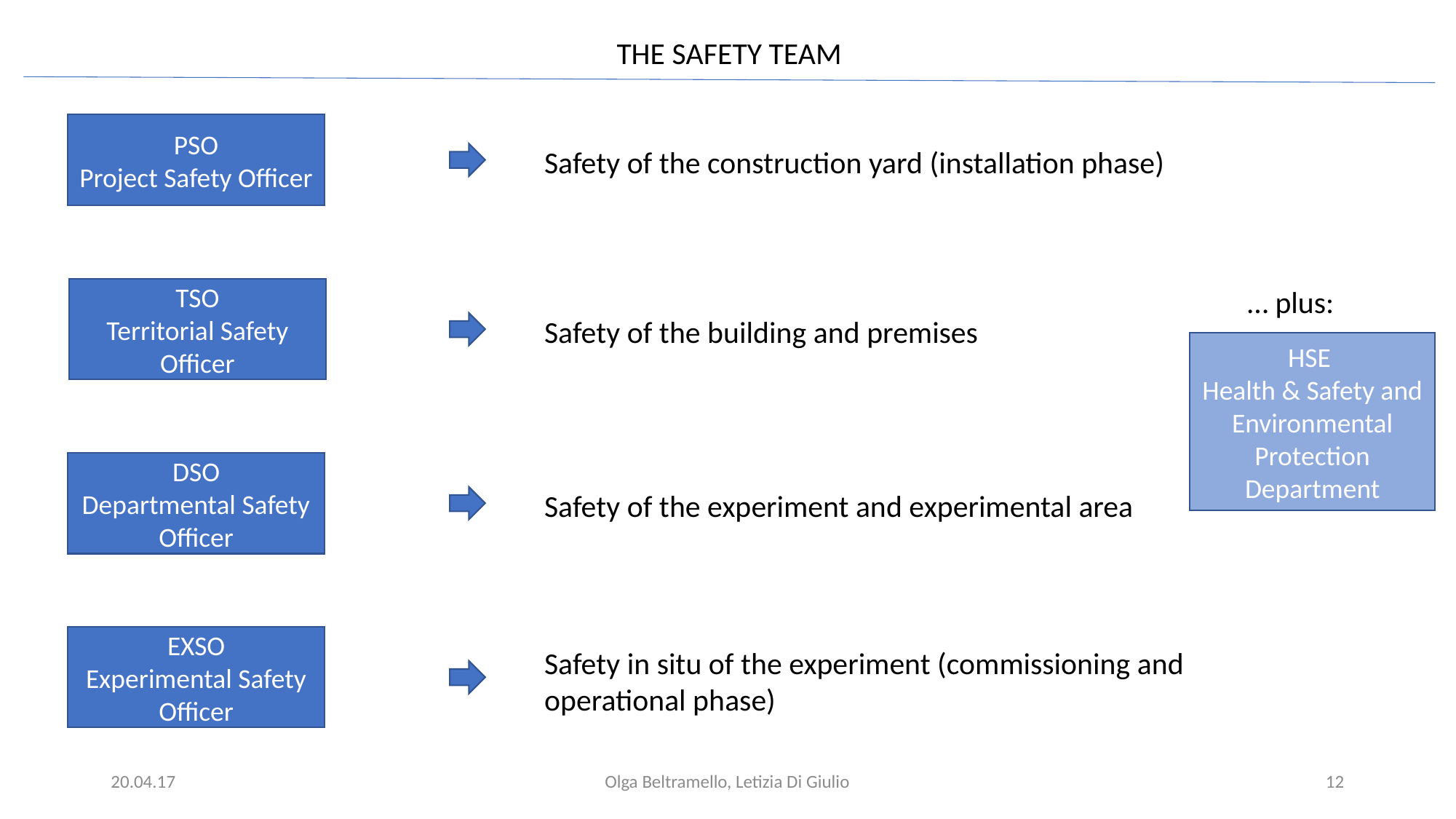

THE SAFETY TEAM
PSO
Project Safety Officer
Safety of the construction yard (installation phase)

… plus:
TSO
Territorial Safety Officer
Safety of the building and premises

HSE
Health & Safety and Environmental Protection Department
DSO
Departmental Safety Officer
Safety of the experiment and experimental area

EXSO
Experimental Safety Officer
Safety in situ of the experiment (commissioning and operational phase)

20.04.17
Olga Beltramello, Letizia Di Giulio
12